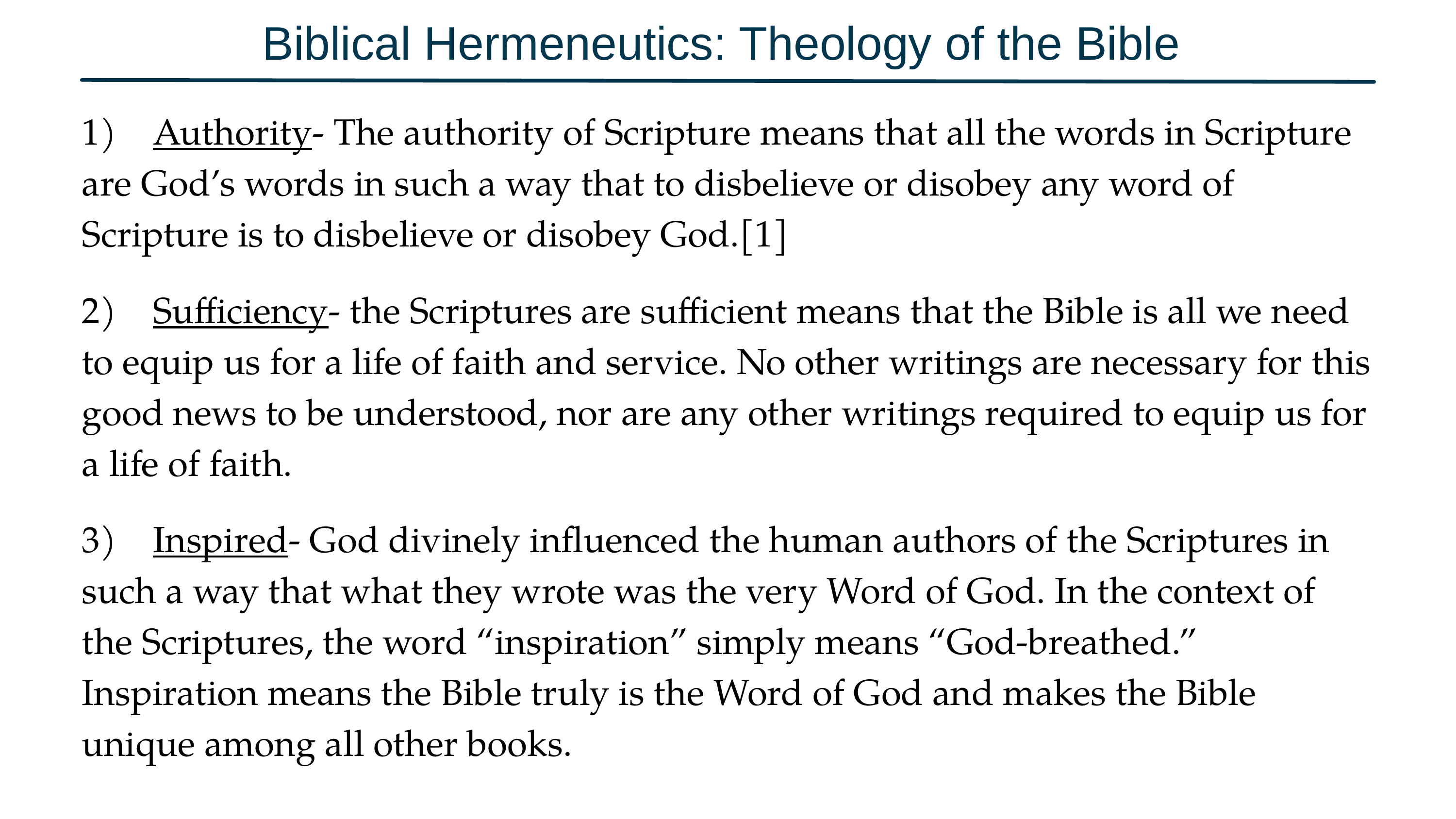

Biblical Hermeneutics: Theology of the Bible

1)    Authority- The authority of Scripture means that all the words in Scripture are God’s words in such a way that to disbelieve or disobey any word of Scripture is to disbelieve or disobey God.[1]

2)    Sufficiency- the Scriptures are sufficient means that the Bible is all we need to equip us for a life of faith and service. No other writings are necessary for this good news to be understood, nor are any other writings required to equip us for a life of faith.

3)    Inspired- God divinely influenced the human authors of the Scriptures in such a way that what they wrote was the very Word of God. In the context of the Scriptures, the word “inspiration” simply means “God-breathed.” Inspiration means the Bible truly is the Word of God and makes the Bible unique among all other books.